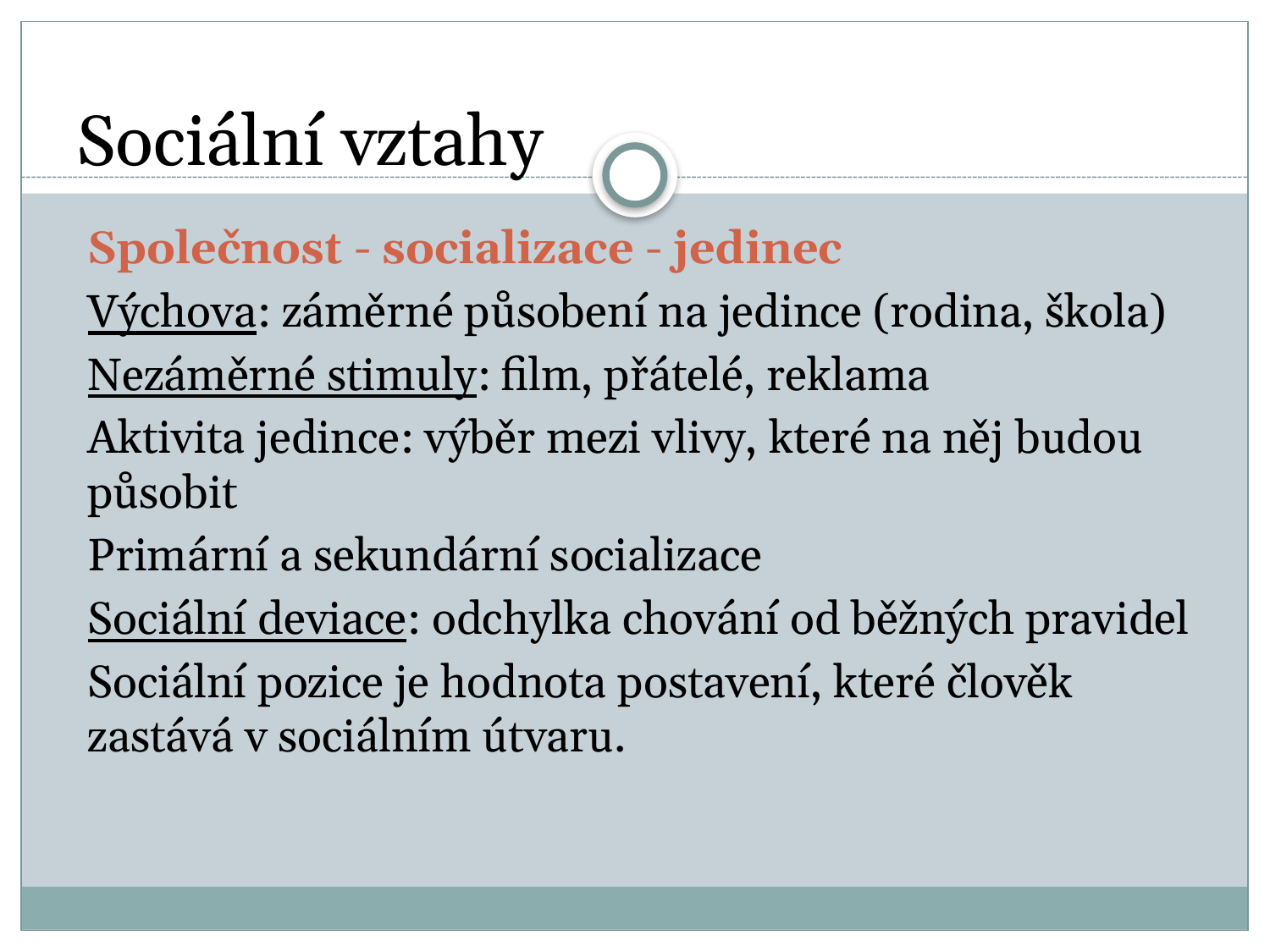

# Sociální vztahy
Společnost - socializace - jedinec
Výchova: záměrné působení na jedince (rodina, škola)
Nezáměrné stimuly: film, přátelé, reklama
Aktivita jedince: výběr mezi vlivy, které na něj budou působit
Primární a sekundární socializace
Sociální deviace: odchylka chování od běžných pravidel
Sociální pozice je hodnota postavení, které člověk zastává v sociálním útvaru.